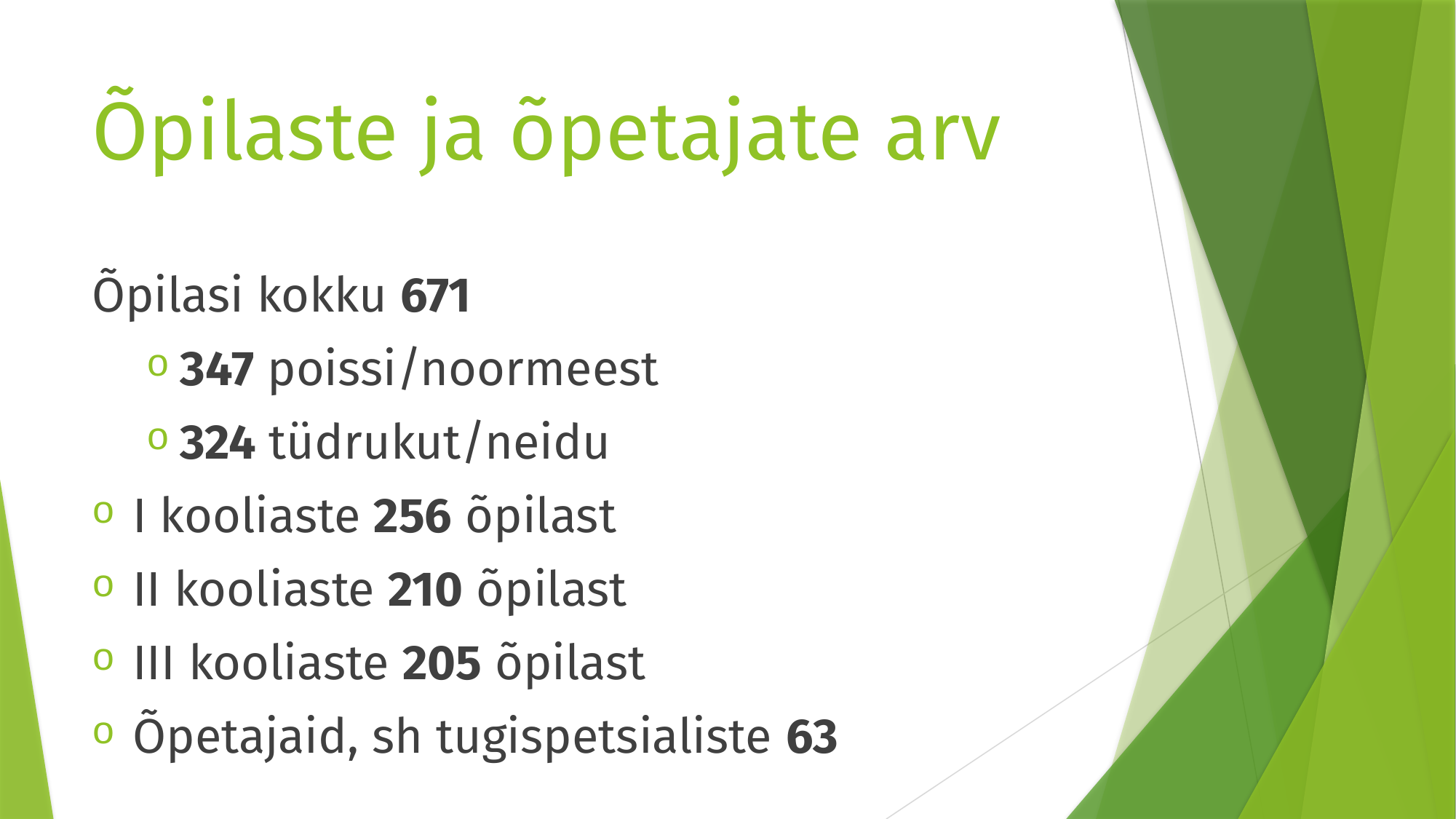

# Õpilaste ja õpetajate arv
Õpilasi kokku 671
347 poissi/noormeest
324 tüdrukut/neidu
I kooliaste 256 õpilast
II kooliaste 210 õpilast
III kooliaste 205 õpilast
Õpetajaid, sh tugispetsialiste 63